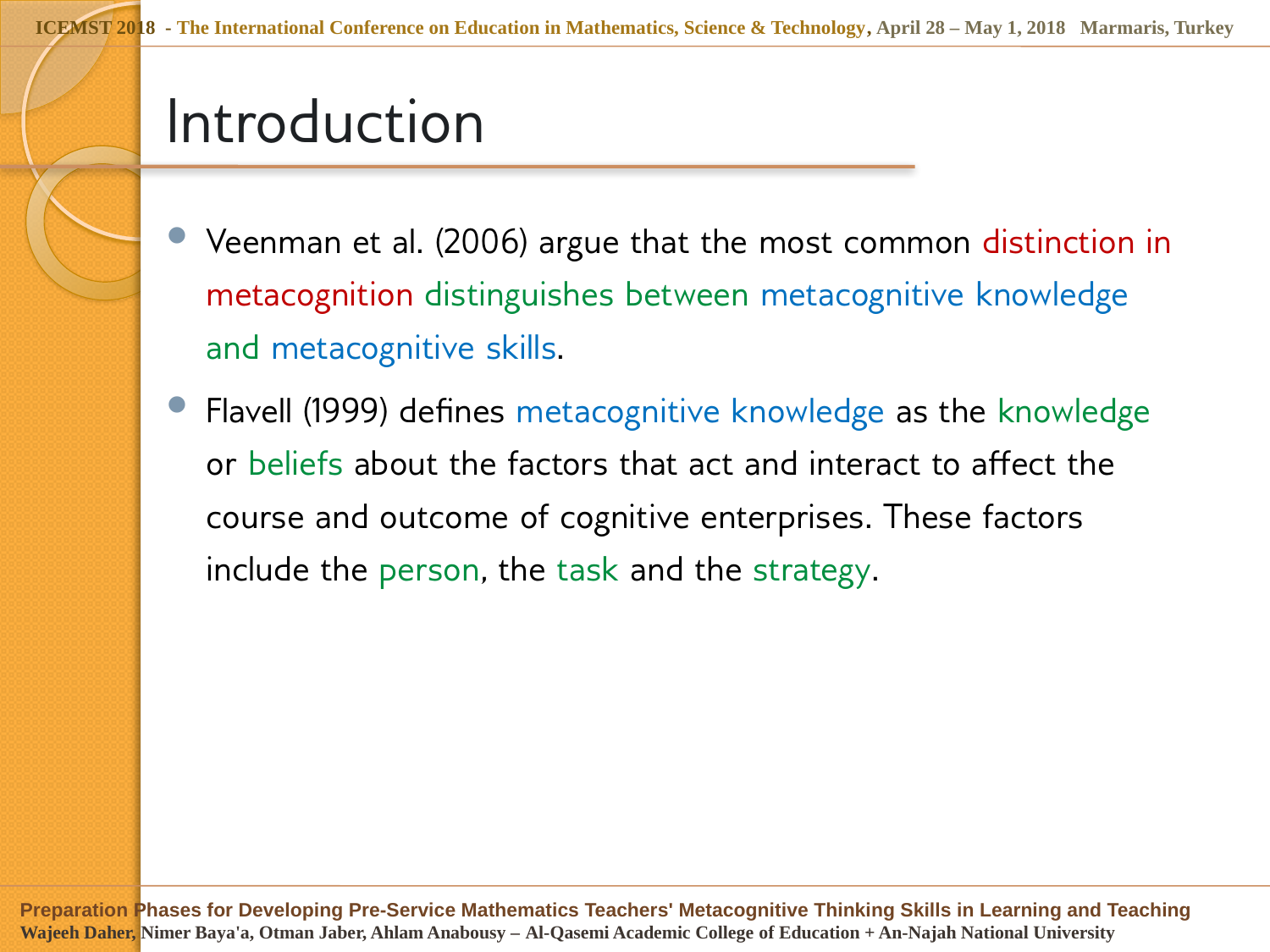

# Introduction
Veenman et al. (2006) argue that the most common distinction in metacognition distinguishes between metacognitive knowledge and metacognitive skills.
Flavell (1999) defines metacognitive knowledge as the knowledge or beliefs about the factors that act and interact to affect the course and outcome of cognitive enterprises. These factors include the person, the task and the strategy.